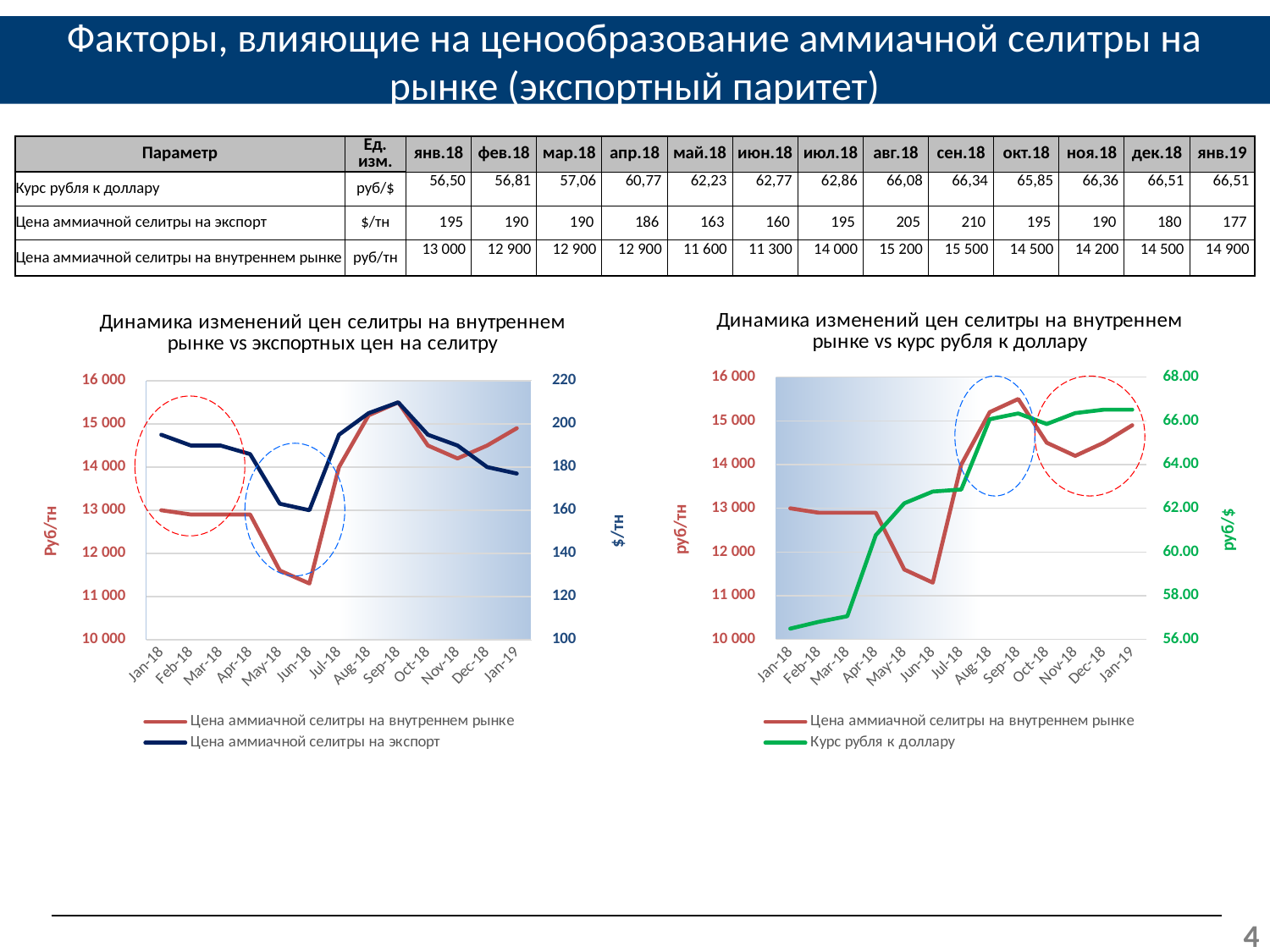

Факторы, влияющие на ценообразование аммиачной селитры на рынке (экспортный паритет)
| Параметр | Ед. изм. | янв.18 | фев.18 | мар.18 | апр.18 | май.18 | июн.18 | июл.18 | авг.18 | сен.18 | окт.18 | ноя.18 | дек.18 | янв.19 |
| --- | --- | --- | --- | --- | --- | --- | --- | --- | --- | --- | --- | --- | --- | --- |
| Курс рубля к доллару | руб/$ | 56,50 | 56,81 | 57,06 | 60,77 | 62,23 | 62,77 | 62,86 | 66,08 | 66,34 | 65,85 | 66,36 | 66,51 | 66,51 |
| Цена аммиачной селитры на экспорт | $/тн | 195 | 190 | 190 | 186 | 163 | 160 | 195 | 205 | 210 | 195 | 190 | 180 | 177 |
| Цена аммиачной селитры на внутреннем рынке | руб/тн | 13 000 | 12 900 | 12 900 | 12 900 | 11 600 | 11 300 | 14 000 | 15 200 | 15 500 | 14 500 | 14 200 | 14 500 | 14 900 |

### Chart: Динамика изменений цен селитры на внутреннем рынке vs курс рубля к доллару

| Category | Цена аммиачной селитры на внутреннем рынке | Курс рубля к доллару |
|---|---|---|
| 43101 | 13000.0 | 56.4981 |
| 43132 | 12900.0 | 56.8067052631579 |
| 43160 | 12900.0 | 57.0636047619048 |
| 43191 | 12900.0 | 60.7698904761905 |
| 43221 | 11600.0 | 62.2309 |
| 43252 | 11300.0 | 62.7685047619048 |
| 43282 | 14000.0 | 62.8619476190476 |
| 43313 | 15200.0 | 66.0764086956522 |
| 43344 | 15500.0 | 66.34 |
| 43374 | 14500.0 | 65.8545272727273 |
| 43405 | 14200.0 | 66.355680952381 |
| 43435 | 14500.0 | 66.5101727272727 |
| 43466 | 14900.0 | 66.51 |

### Chart: Динамика изменений цен селитры на внутреннем рынке vs экспортных цен на селитру

| Category | Цена аммиачной селитры на внутреннем рынке | Цена аммиачной селитры на экспорт |
|---|---|---|
| 43101 | 13000.0 | 195.0 |
| 43132 | 12900.0 | 190.0 |
| 43160 | 12900.0 | 190.0 |
| 43191 | 12900.0 | 186.0 |
| 43221 | 11600.0 | 163.0 |
| 43252 | 11300.0 | 160.0 |
| 43282 | 14000.0 | 195.0 |
| 43313 | 15200.0 | 205.0 |
| 43344 | 15500.0 | 210.0 |
| 43374 | 14500.0 | 195.0 |
| 43405 | 14200.0 | 190.0 |
| 43435 | 14500.0 | 180.0 |
| 43466 | 14900.0 | 177.0 |
4